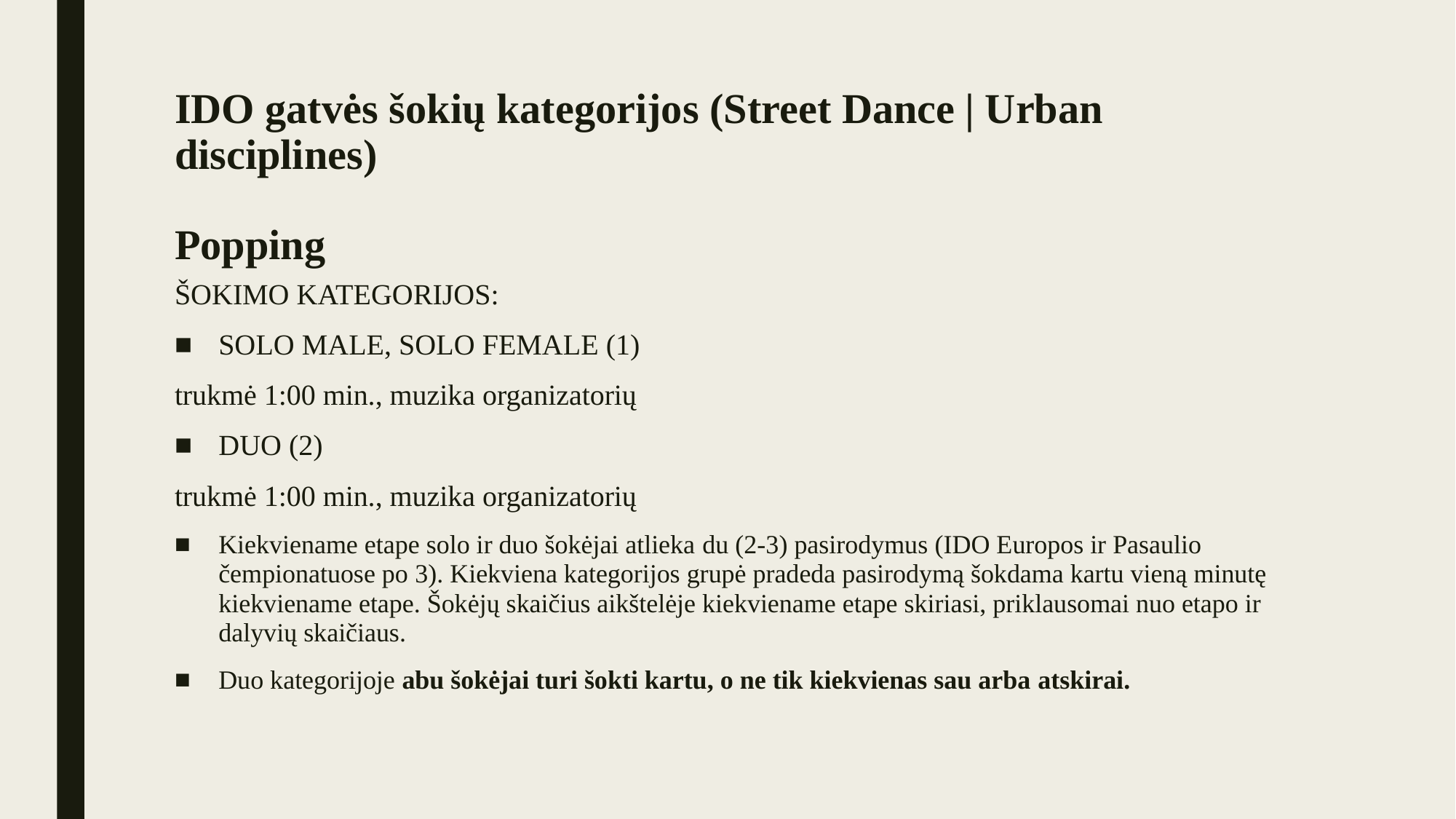

# IDO gatvės šokių kategorijos (Street Dance | Urban disciplines) Popping
ŠOKIMO KATEGORIJOS:
SOLO MALE, SOLO FEMALE (1)
trukmė 1:00 min., muzika organizatorių
DUO (2)
trukmė 1:00 min., muzika organizatorių
Kiekviename etape solo ir duo šokėjai atlieka du (2-3) pasirodymus (IDO Europos ir Pasaulio čempionatuose po 3). Kiekviena kategorijos grupė pradeda pasirodymą šokdama kartu vieną minutę kiekviename etape. Šokėjų skaičius aikštelėje kiekviename etape skiriasi, priklausomai nuo etapo ir dalyvių skaičiaus.
Duo kategorijoje abu šokėjai turi šokti kartu, o ne tik kiekvienas sau arba atskirai.